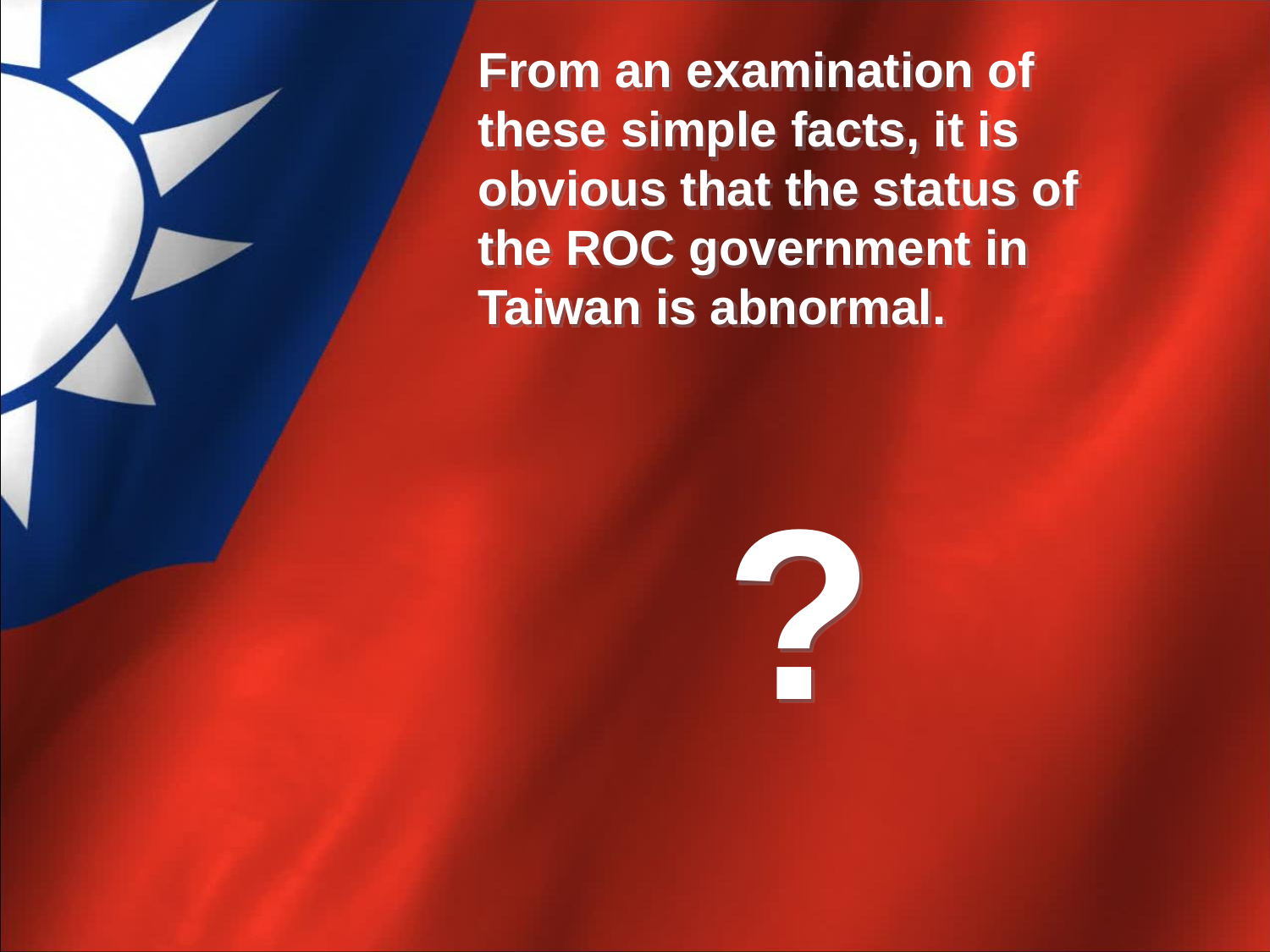

From an examination of these simple facts, it is obvious that the status of the ROC government in Taiwan is abnormal.
?